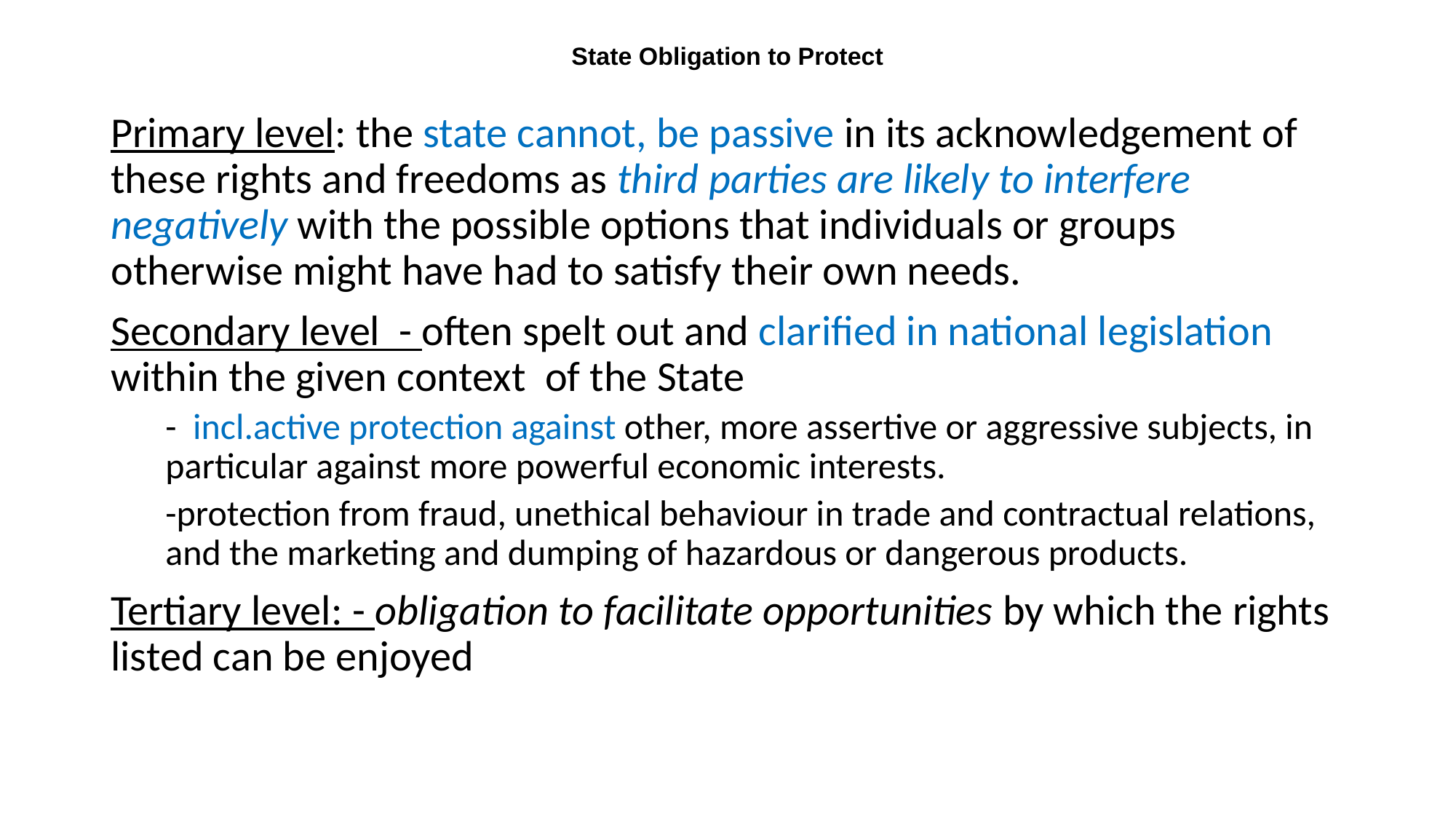

# State Obligation to Protect
Primary level: the state cannot, be passive in its acknowledgement of these rights and freedoms as third parties are likely to interfere negatively with the possible options that individuals or groups otherwise might have had to satisfy their own needs.
Secondary level  - often spelt out and clarified in national legislation  within the given context  of the State
-  incl.active protection against other, more assertive or aggressive subjects, in particular against more powerful economic interests.
-protection from fraud, unethical behaviour in trade and contractual relations, and the marketing and dumping of hazardous or dangerous products.
Tertiary level: - obligation to facilitate opportunities by which the rights listed can be enjoyed